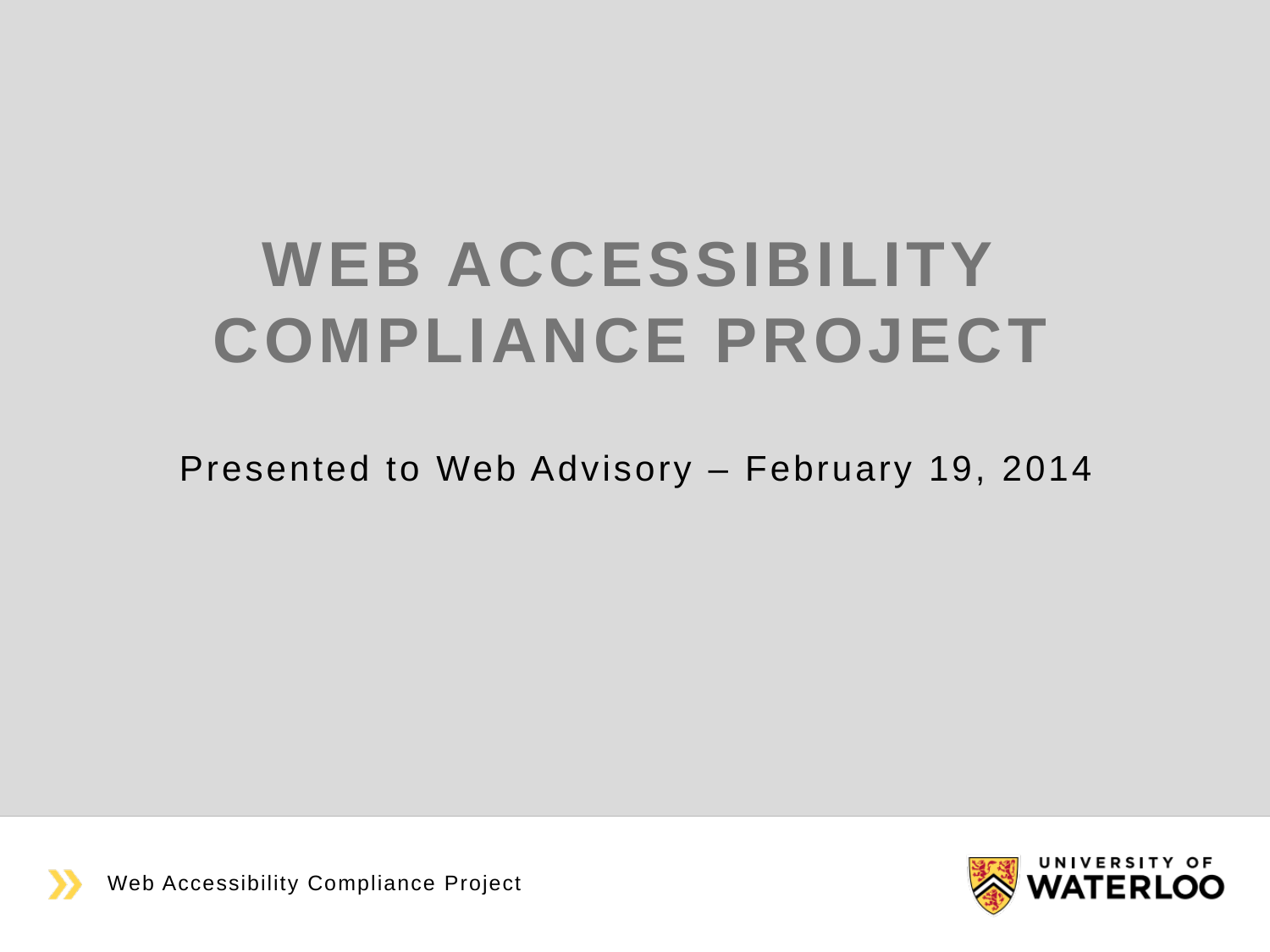

# Web accessibility compliance project
Presented to Web Advisory – February 19, 2014

Web Accessibility Compliance Project